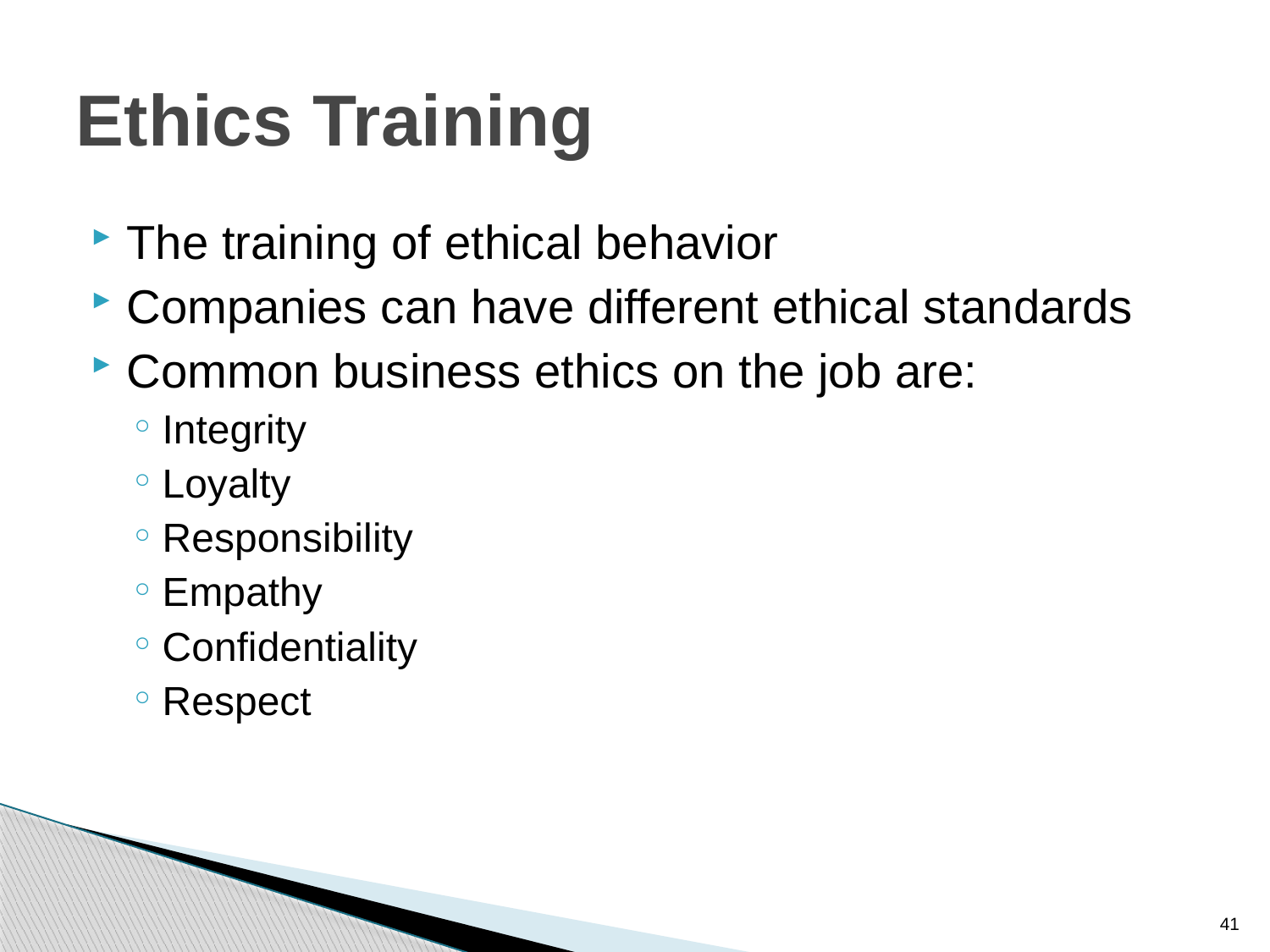

# Ethics Training
The training of ethical behavior
Companies can have different ethical standards
Common business ethics on the job are:
Integrity
Loyalty
Responsibility
Empathy
Confidentiality
Respect
41